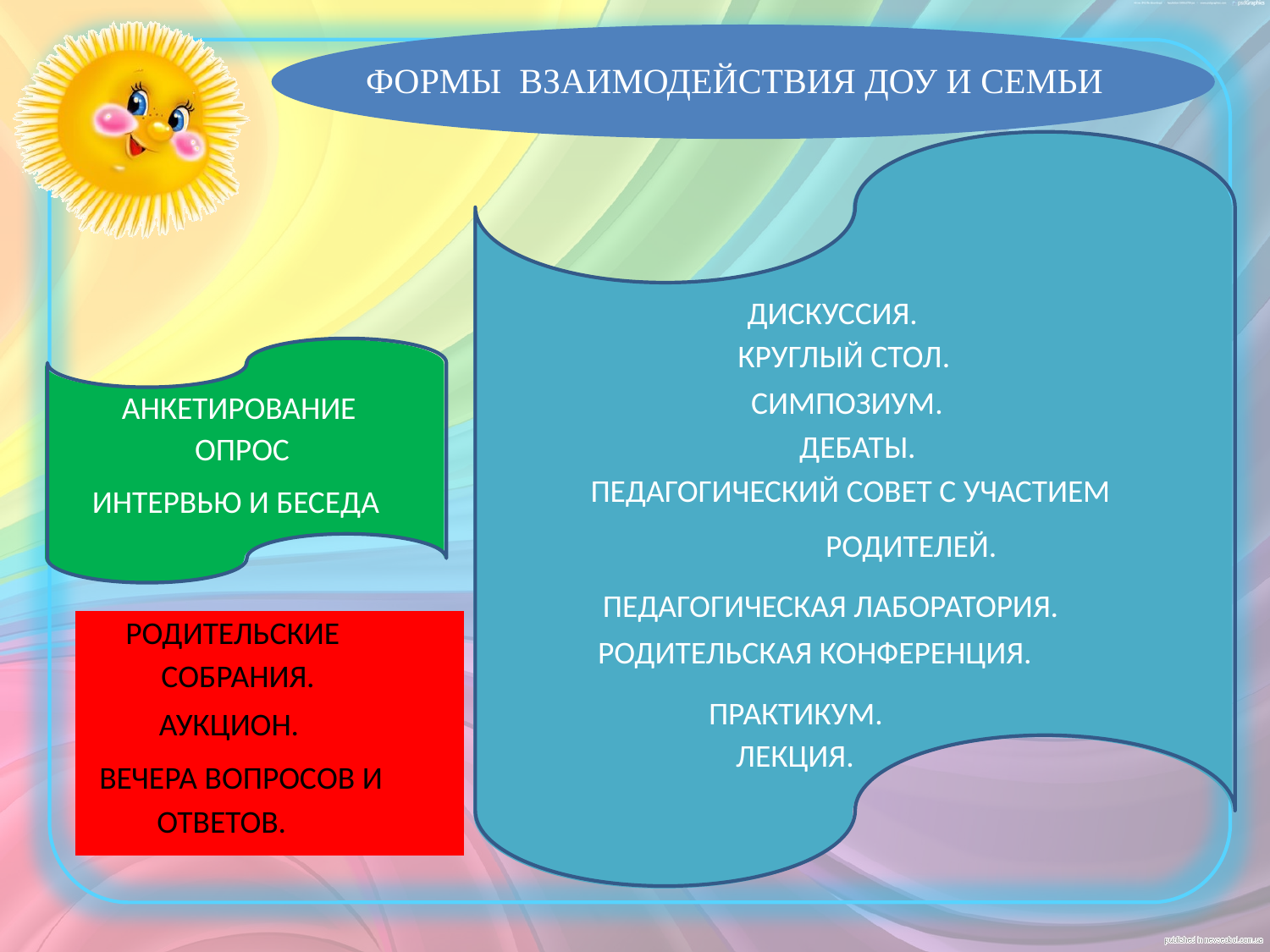

ДИСКУССИЯ.

КРУГЛЫЙ СТОЛ.

СИМПОЗИУМ.
АНКЕТИРОВАНИЕ

ДЕБАТЫ.
ОПРОС

ПЕДАГОГИЧЕСКИЙ СОВЕТ С УЧАСТИЕМ
РОДИТЕЛЕЙ.

ИНТЕРВЬЮ И БЕСЕДА

ПЕДАГОГИЧЕСКАЯ ЛАБОРАТОРИЯ.

РОДИТЕЛЬСКИЕ

РОДИТЕЛЬСКАЯ КОНФЕРЕНЦИЯ.

СОБРАНИЯ.

ПРАКТИКУМ.
АУКЦИОН.

ЛЕКЦИЯ.

ВЕЧЕРА ВОПРОСОВ И
ОТВЕТОВ.
ФОРМЫ  ВЗАИМОДЕЙСТВИЯ ДОУ И СЕМЬИ